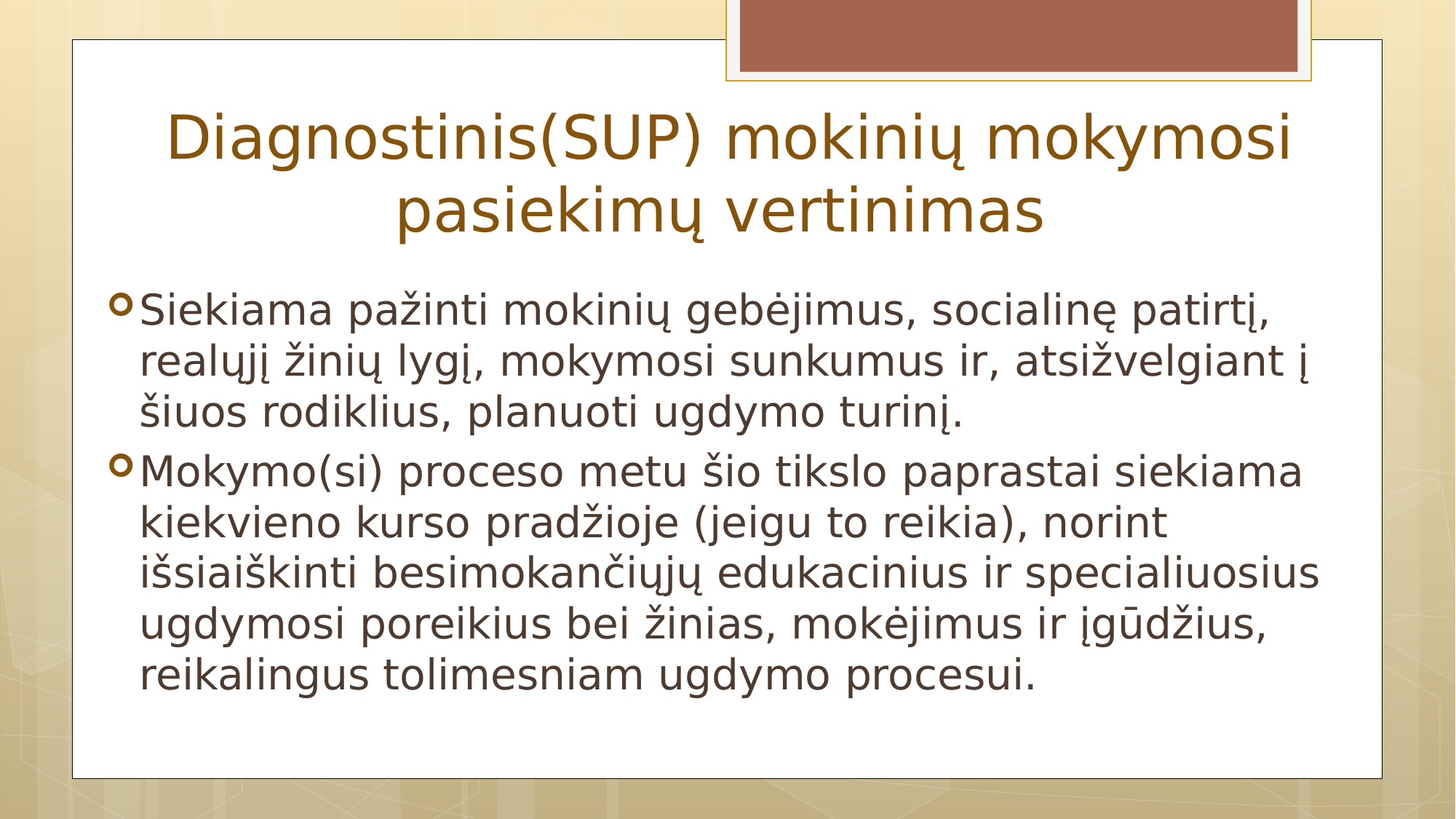

# Diagnostinis(SUP) mokinių mokymosi pasiekimų vertinimas
Siekiama pažinti mokinių gebėjimus, socialinę patirtį, realųjį žinių lygį, mokymosi sunkumus ir, atsižvelgiant į šiuos rodiklius, planuoti ugdymo turinį.
Mokymo(si) proceso metu šio tikslo paprastai siekiama kiekvieno kurso pradžioje (jeigu to reikia), norint išsiaiškinti besimokančiųjų edukacinius ir specialiuosius ugdymosi poreikius bei žinias, mokėjimus ir įgūdžius, reikalingus tolimesniam ugdymo procesui.